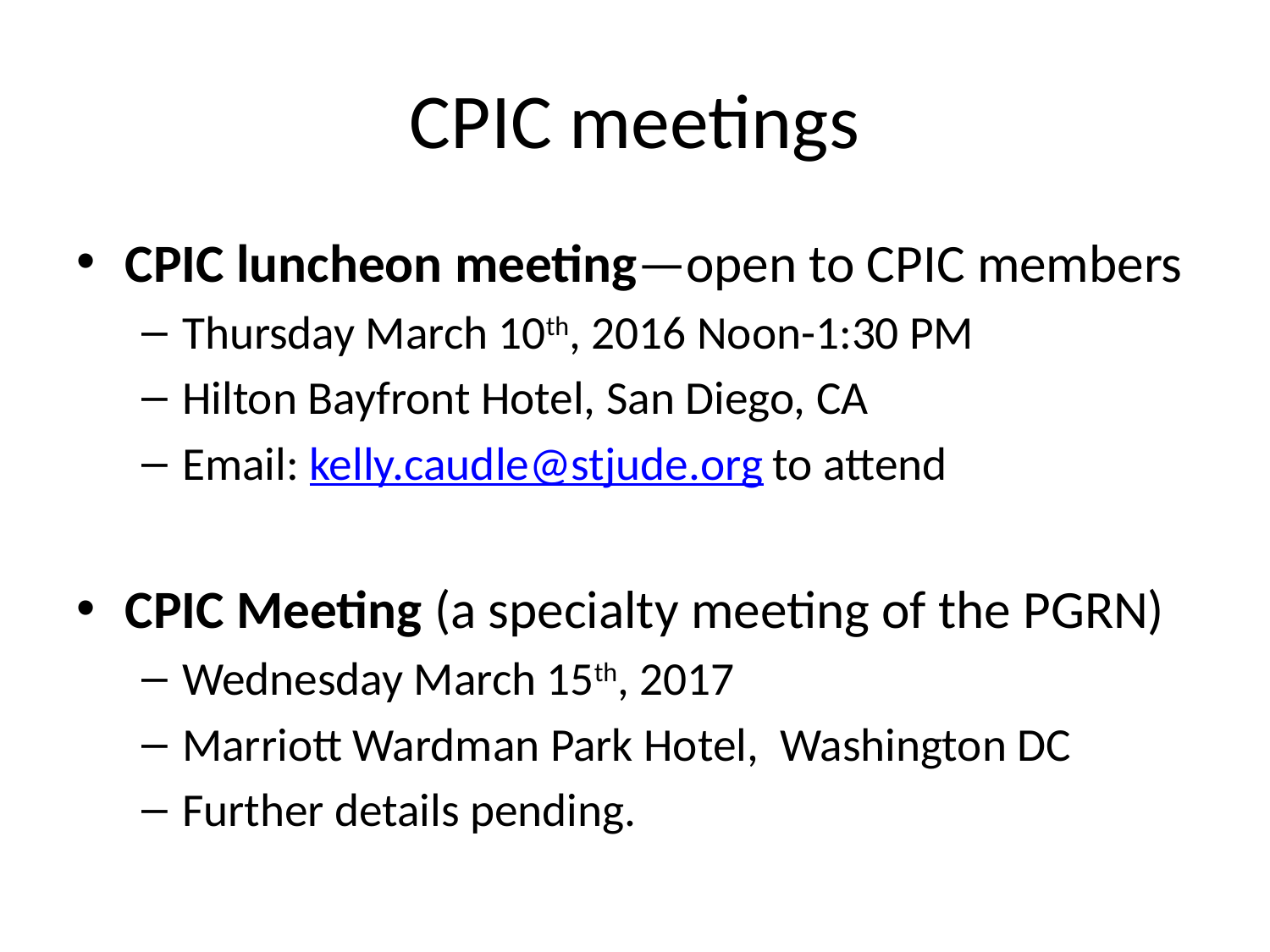

# CPIC meetings
CPIC luncheon meeting—open to CPIC members
Thursday March 10th, 2016 Noon-1:30 PM
Hilton Bayfront Hotel, San Diego, CA
Email: kelly.caudle@stjude.org to attend

CPIC Meeting (a specialty meeting of the PGRN)
Wednesday March 15th, 2017
Marriott Wardman Park Hotel,  Washington DC
Further details pending.